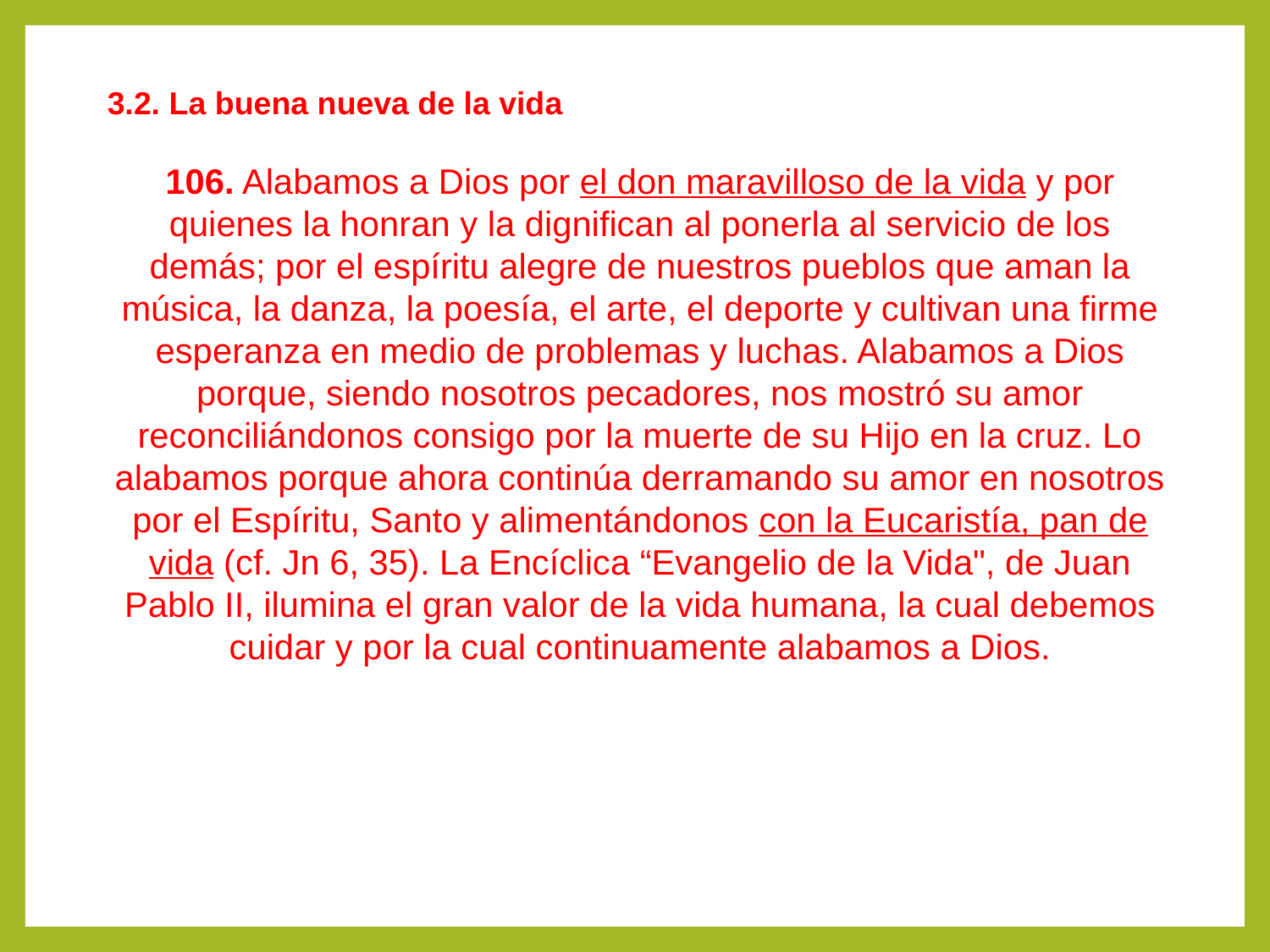

3.2. La buena nueva de la vida

106. Alabamos a Dios por el don maravilloso de la vida y por quienes la honran y la dignifican al ponerla al servicio de los demás; por el espíritu alegre de nuestros pueblos que aman la música, la danza, la poesía, el arte, el deporte y cultivan una firme esperanza en medio de problemas y luchas. Alabamos a Dios porque, siendo nosotros pecadores, nos mostró su amor reconciliándonos consigo por la muerte de su Hijo en la cruz. Lo alabamos porque ahora continúa derramando su amor en nosotros por el Espíritu, Santo y alimentándonos con la Eucaristía, pan de vida (cf. Jn 6, 35). La Encíclica “Evangelio de la Vida", de Juan Pablo II, ilumina el gran valor de la vida humana, la cual debemos cuidar y por la cual continuamente alabamos a Dios.